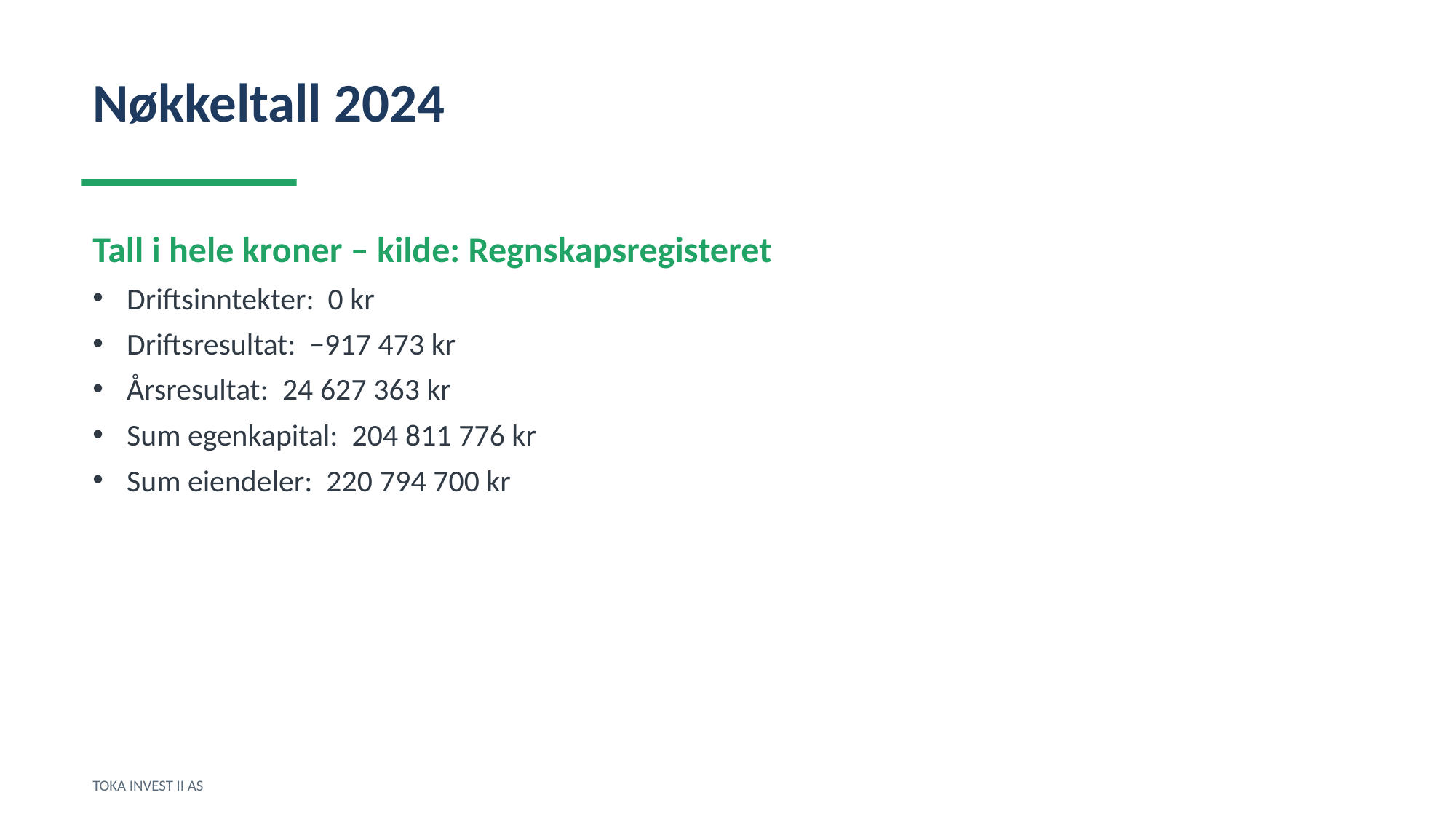

Nøkkeltall 2024

Tall i hele kroner – kilde: Regnskapsregisteret
Driftsinntekter:  0 kr
Driftsresultat:  −917 473 kr
Årsresultat:  24 627 363 kr
Sum egenkapital:  204 811 776 kr
Sum eiendeler:  220 794 700 kr
TOKA INVEST II AS